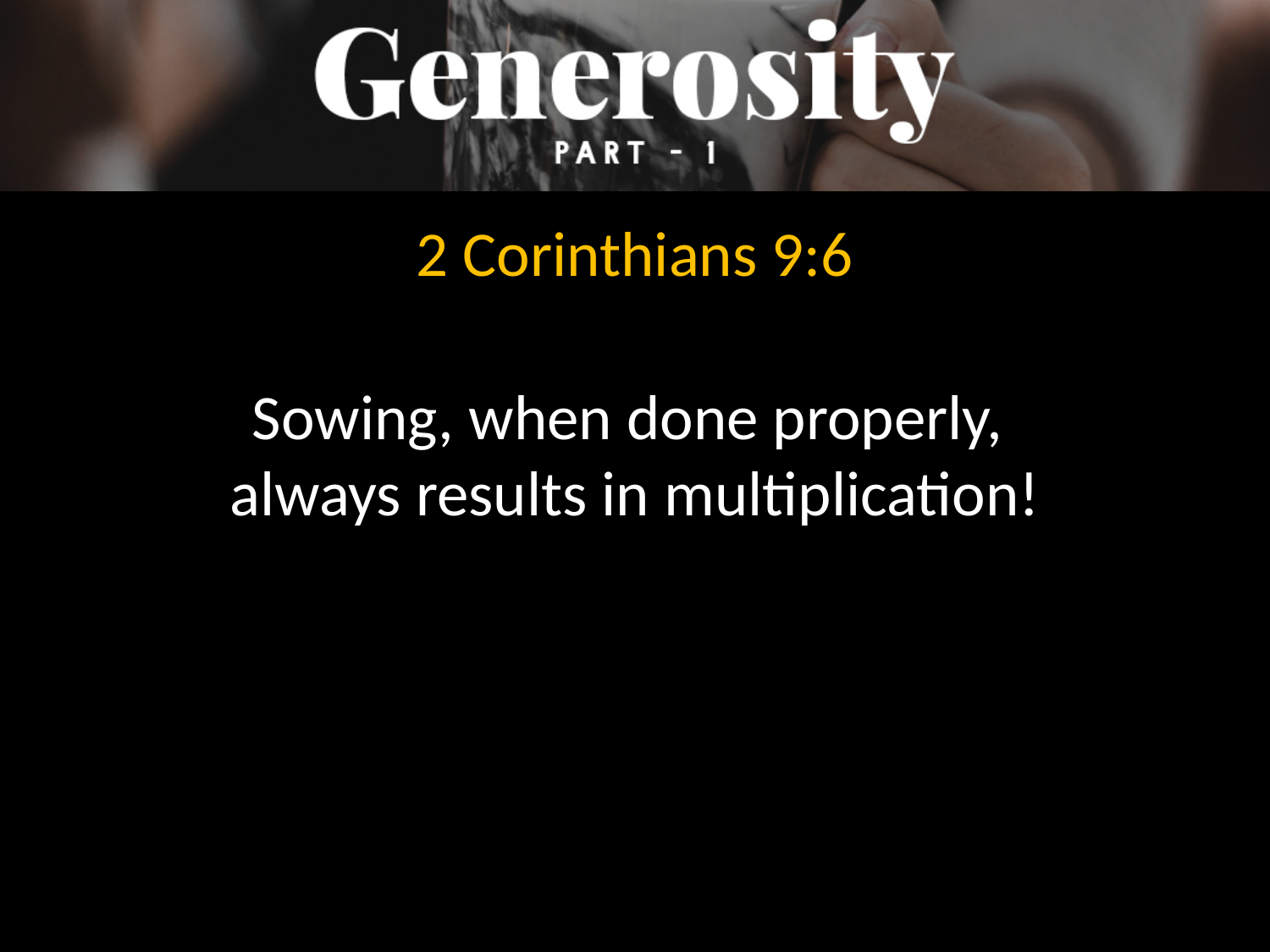

2 Corinthians 9:6
Sowing, when done properly,
always results in multiplication!